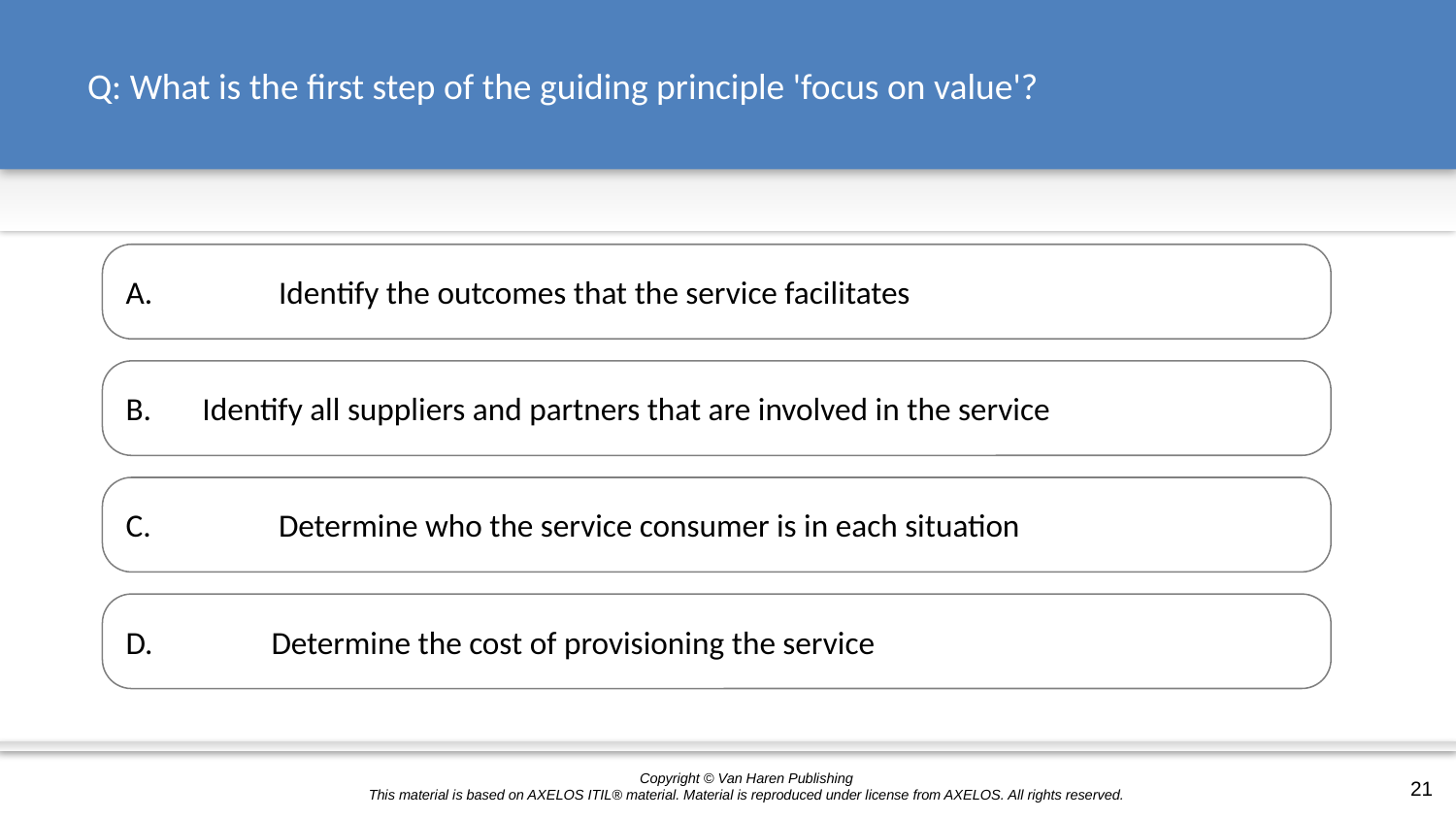

# Q: What is the first step of the guiding principle 'focus on value'?
A.	 Identify the outcomes that the service facilitates
   Identify all suppliers and partners that are involved in the service
C.	 Determine who the service consumer is in each situation
D.	Determine the cost of provisioning the service